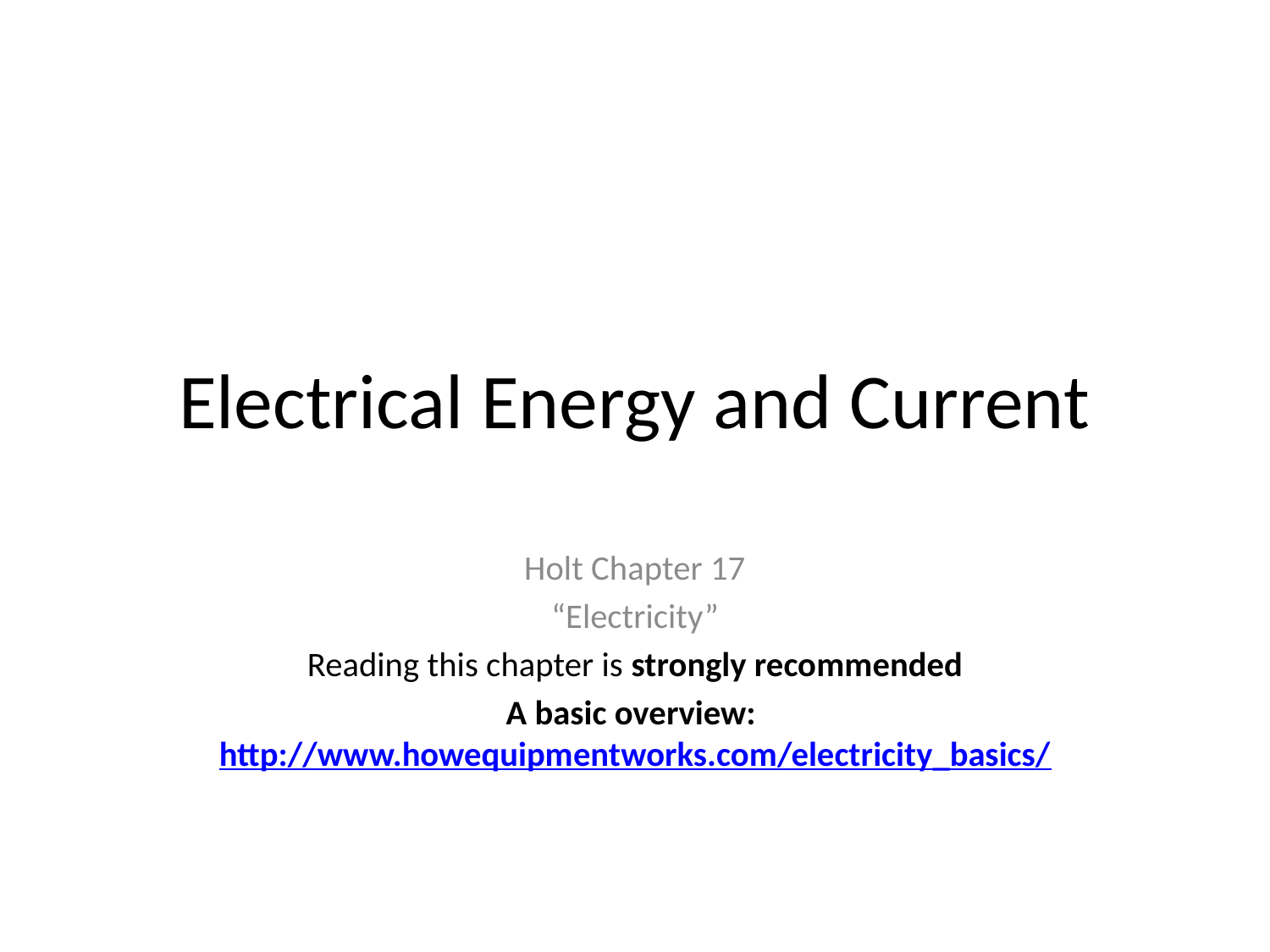

# Electrical Energy and Current
Holt Chapter 17
“Electricity”
Reading this chapter is strongly recommended
A basic overview: http://www.howequipmentworks.com/electricity_basics/